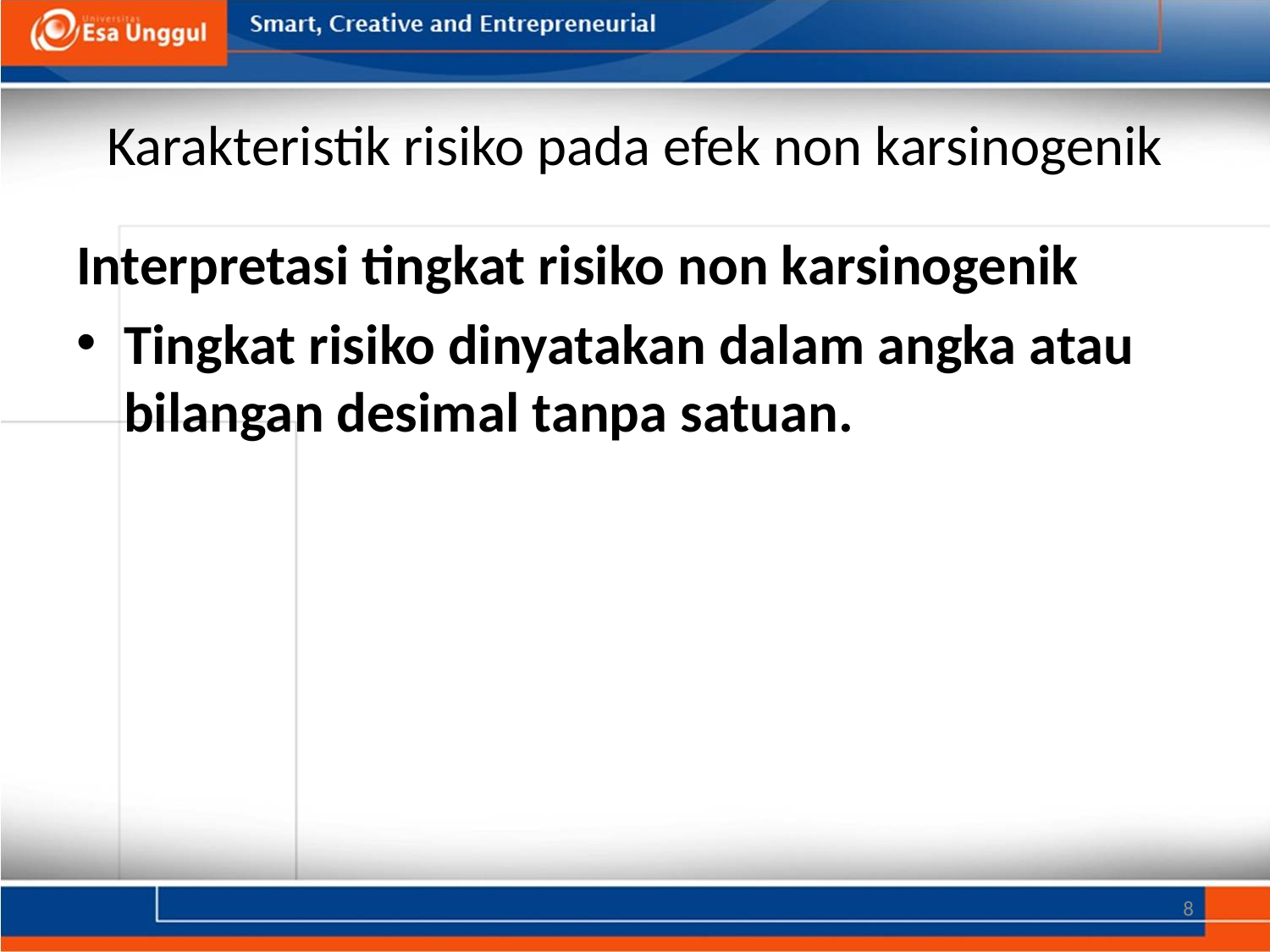

# Karakteristik risiko pada efek non karsinogenik
Interpretasi tingkat risiko non karsinogenik
Tingkat risiko dinyatakan dalam angka atau bilangan desimal tanpa satuan.
8